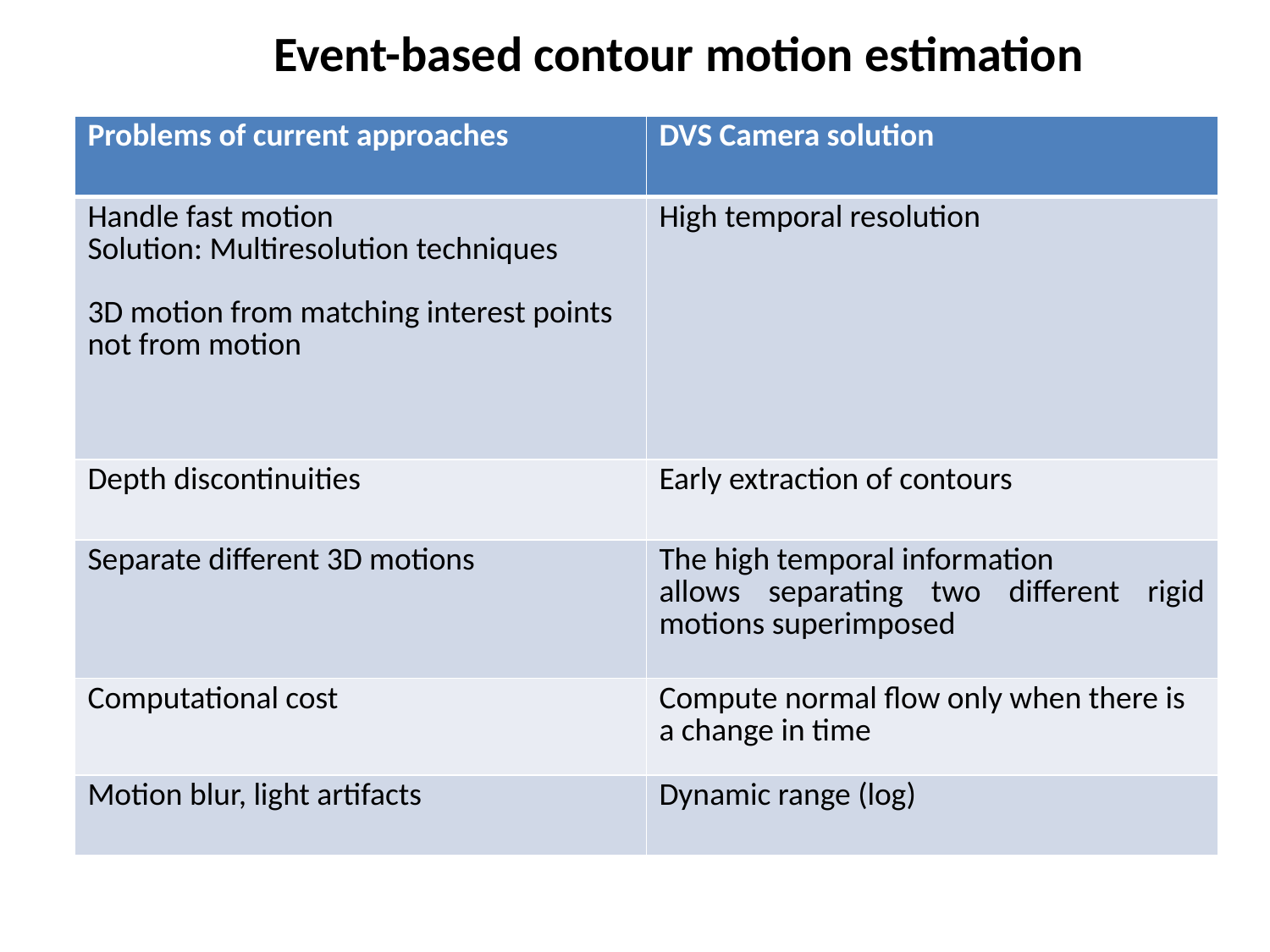

Event-based contour motion estimation
| Problems of current approaches | DVS Camera solution |
| --- | --- |
| Handle fast motion Solution: Multiresolution techniques 3D motion from matching interest points not from motion | High temporal resolution |
| Depth discontinuities | Early extraction of contours |
| Separate different 3D motions | The high temporal information allows separating two different rigid motions superimposed |
| Computational cost | Compute normal flow only when there is a change in time |
| Motion blur, light artifacts | Dynamic range (log) |